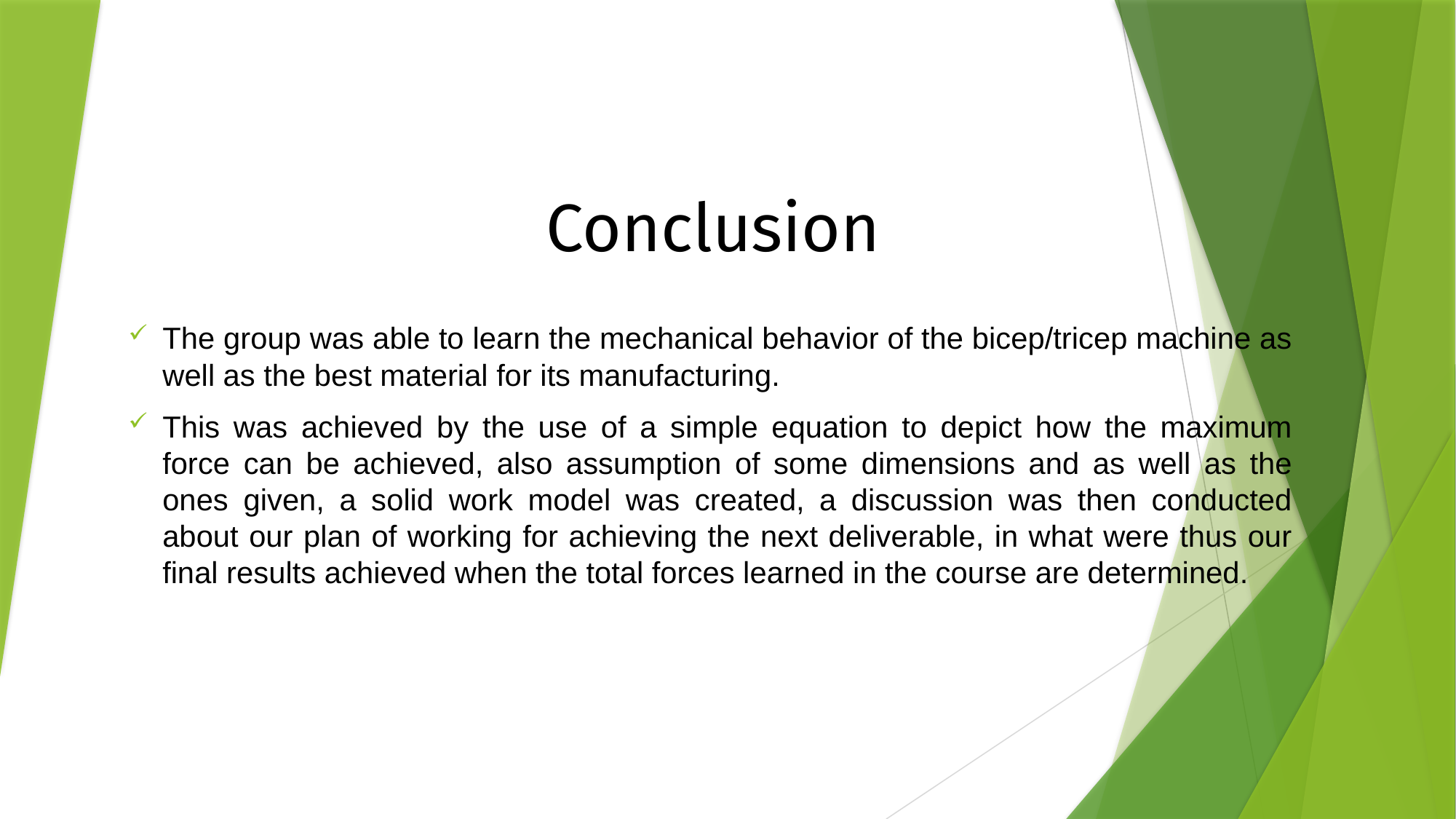

# Conclusion

The group was able to learn the mechanical behavior of the bicep/tricep machine as well as the best material for its manufacturing.
This was achieved by the use of a simple equation to depict how the maximum force can be achieved, also assumption of some dimensions and as well as the ones given, a solid work model was created, a discussion was then conducted about our plan of working for achieving the next deliverable, in what were thus our final results achieved when the total forces learned in the course are determined.